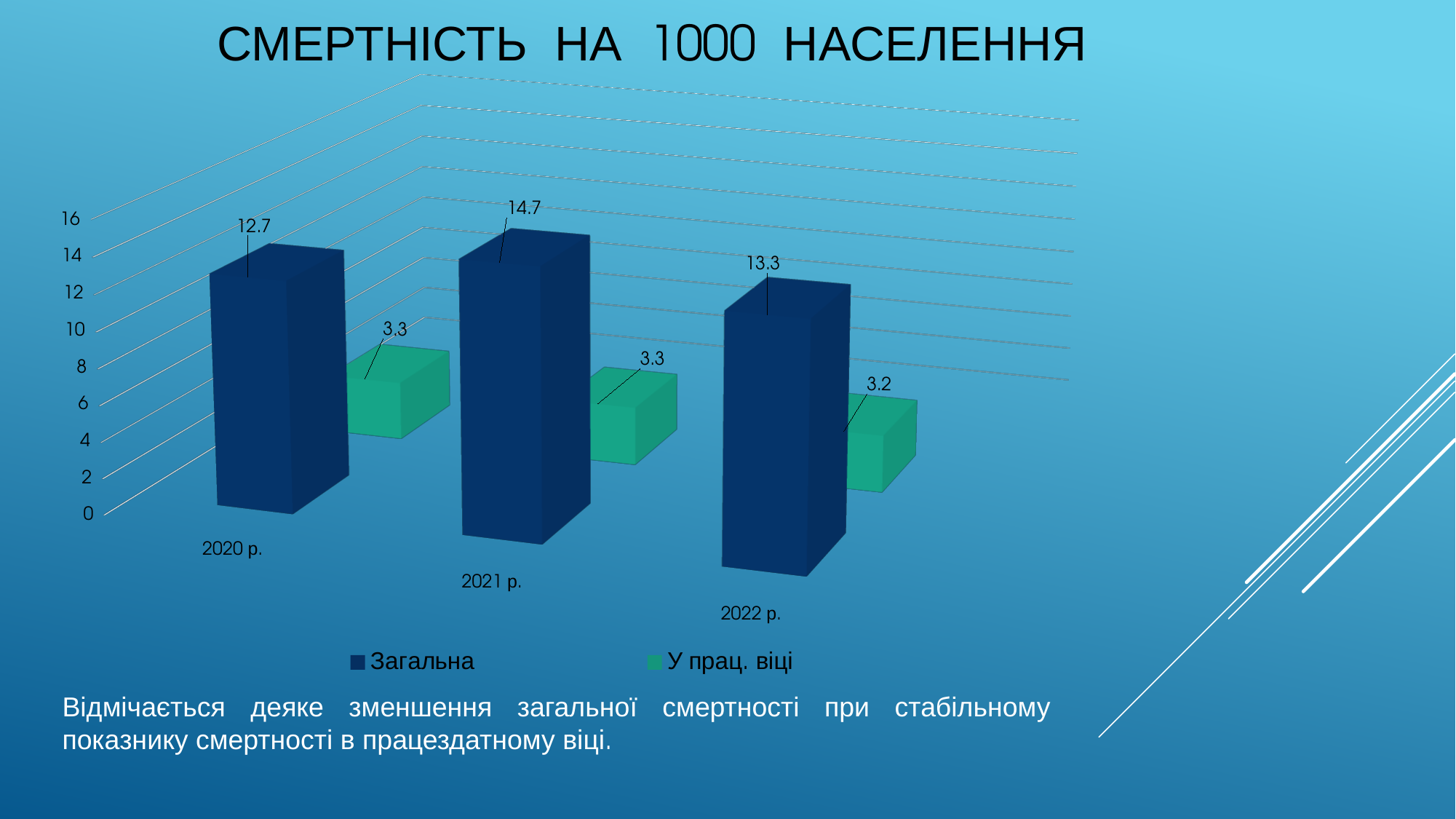

Смертність  на  1000  населення

[unsupported chart]

Відмічається деяке зменшення загальної смертності при стабільному показнику смертності в працездатному віці.